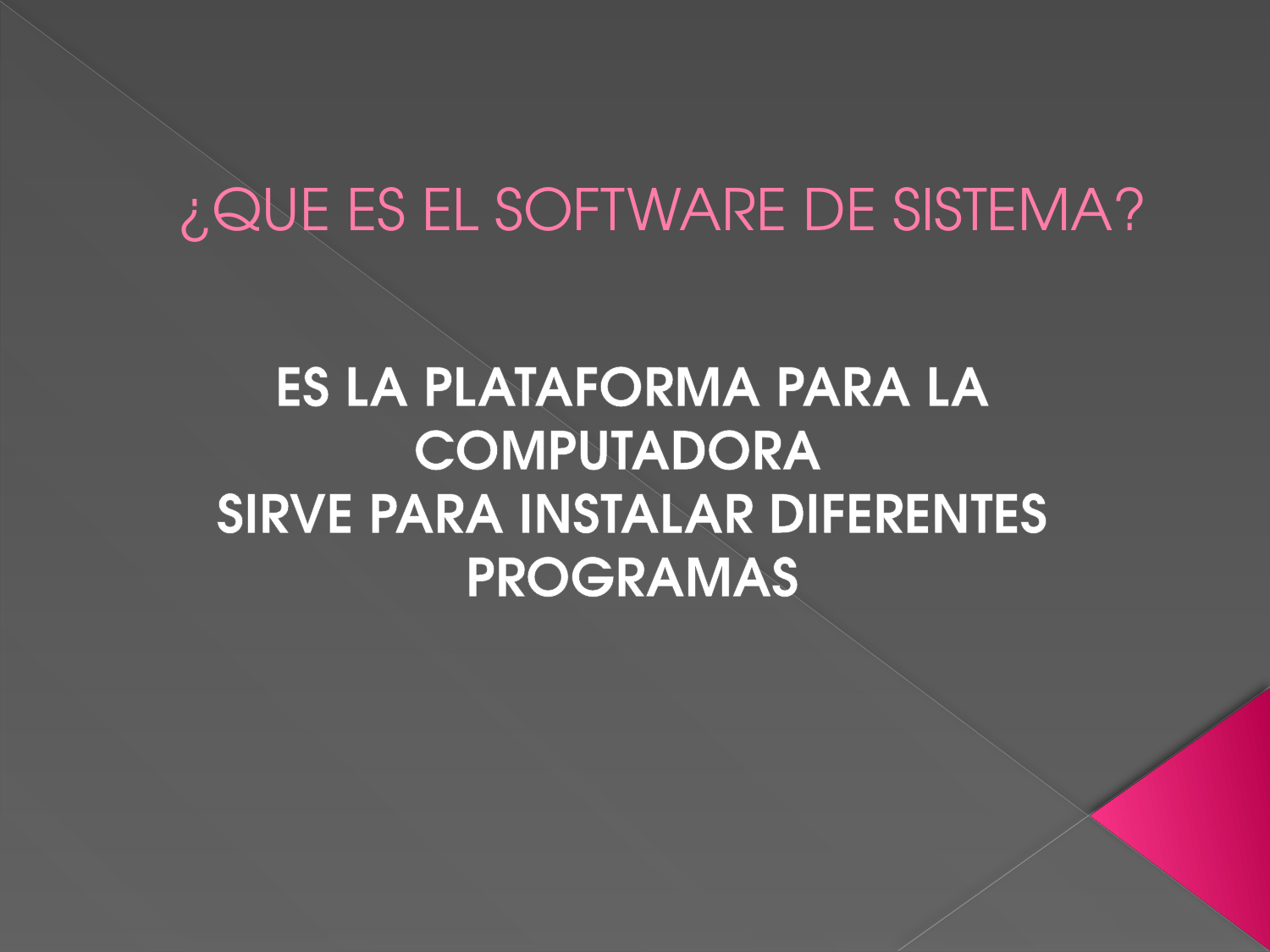

# ¿QUE ES EL SOFTWARE DE SISTEMA?
ES LA PLATAFORMA PARA LA COMPUTADORA
SIRVE PARA INSTALAR DIFERENTES PROGRAMAS